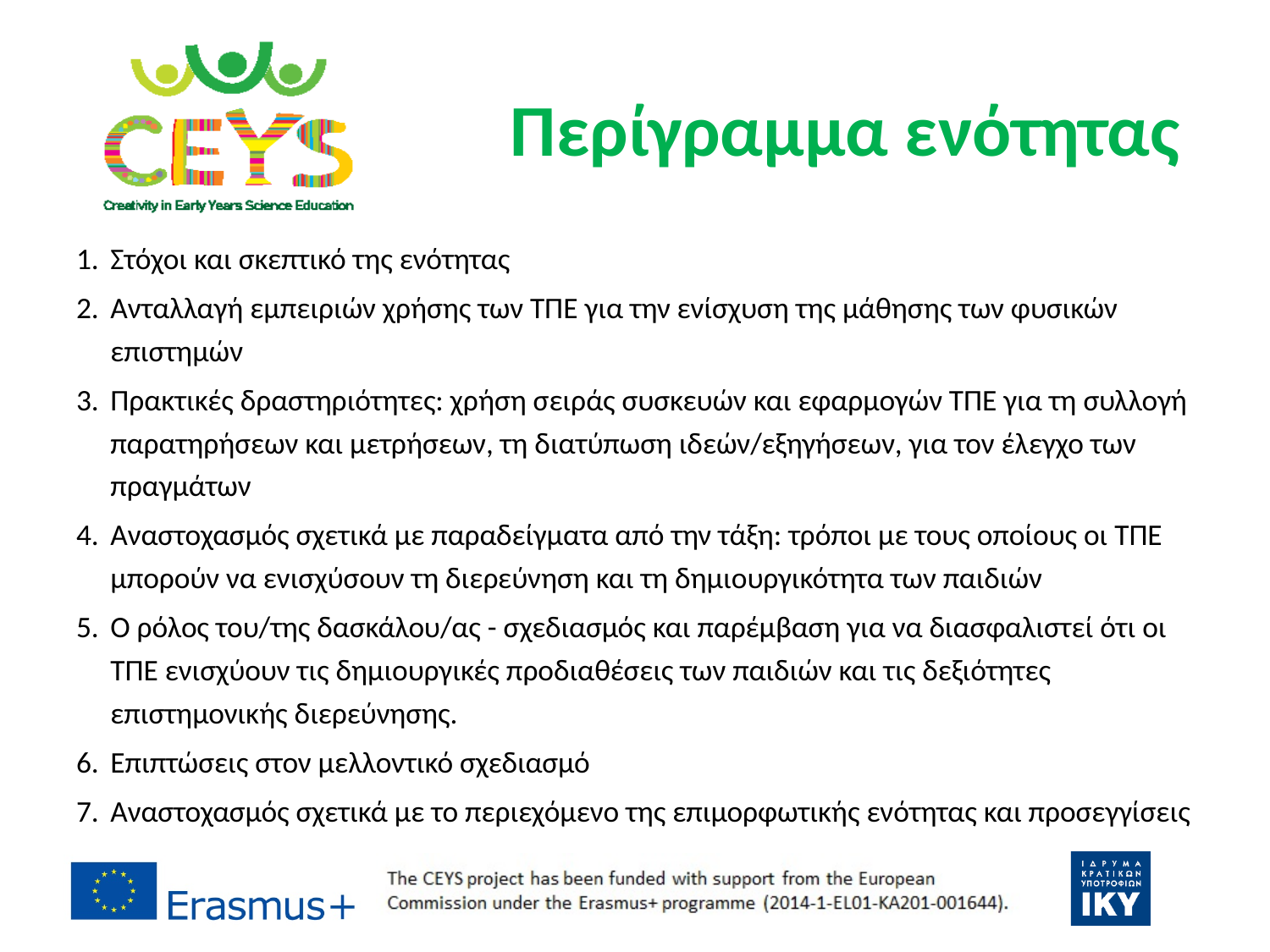

# Περίγραμμα ενότητας
Στόχοι και σκεπτικό της ενότητας
Ανταλλαγή εμπειριών χρήσης των ΤΠΕ για την ενίσχυση της μάθησης των φυσικών επιστημών
Πρακτικές δραστηριότητες: χρήση σειράς συσκευών και εφαρμογών ΤΠΕ για τη συλλογή παρατηρήσεων και μετρήσεων, τη διατύπωση ιδεών/εξηγήσεων, για τον έλεγχο των πραγμάτων
Αναστοχασμός σχετικά με παραδείγματα από την τάξη: τρόποι με τους οποίους οι ΤΠΕ μπορούν να ενισχύσουν τη διερεύνηση και τη δημιουργικότητα των παιδιών
Ο ρόλος του/της δασκάλου/ας - σχεδιασμός και παρέμβαση για να διασφαλιστεί ότι οι ΤΠΕ ενισχύουν τις δημιουργικές προδιαθέσεις των παιδιών και τις δεξιότητες επιστημονικής διερεύνησης.
Επιπτώσεις στον μελλοντικό σχεδιασμό
Αναστοχασμός σχετικά με το περιεχόμενο της επιμορφωτικής ενότητας και προσεγγίσεις